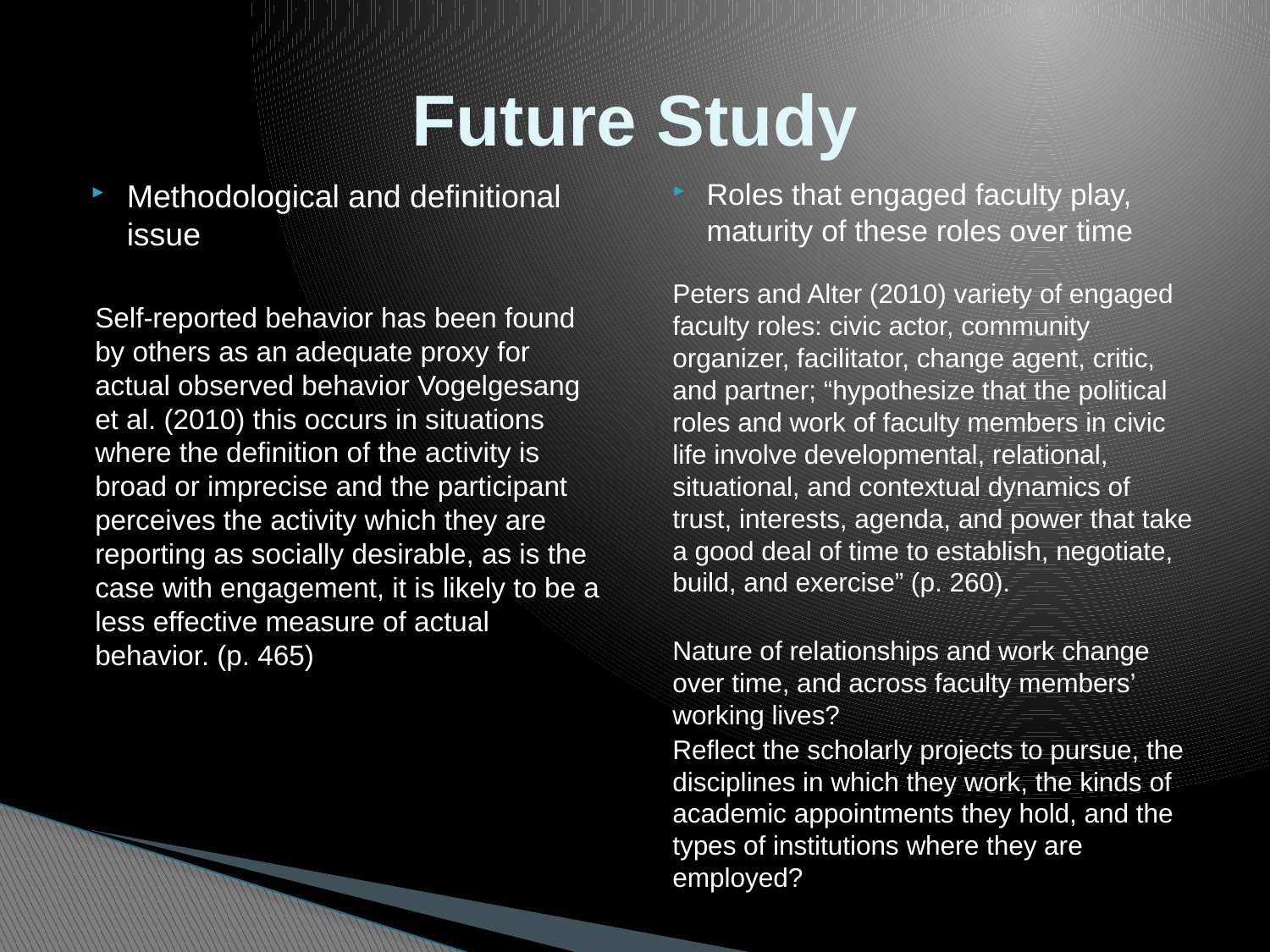

# Future Study
Methodological and definitional issue

Self-reported behavior has been found by others as an adequate proxy for actual observed behavior Vogelgesang et al. (2010) this occurs in situations where the definition of the activity is broad or imprecise and the participant perceives the activity which they are reporting as socially desirable, as is the case with engagement, it is likely to be a less effective measure of actual behavior. (p. 465)

Roles that engaged faculty play, maturity of these roles over time

Peters and Alter (2010) variety of engaged faculty roles: civic actor, community organizer, facilitator, change agent, critic, and partner; “hypothesize that the political roles and work of faculty members in civic life involve developmental, relational, situational, and contextual dynamics of trust, interests, agenda, and power that take a good deal of time to establish, negotiate, build, and exercise” (p. 260).

Nature of relationships and work change over time, and across faculty members’ working lives?
Reflect the scholarly projects to pursue, the disciplines in which they work, the kinds of academic appointments they hold, and the types of institutions where they are employed?